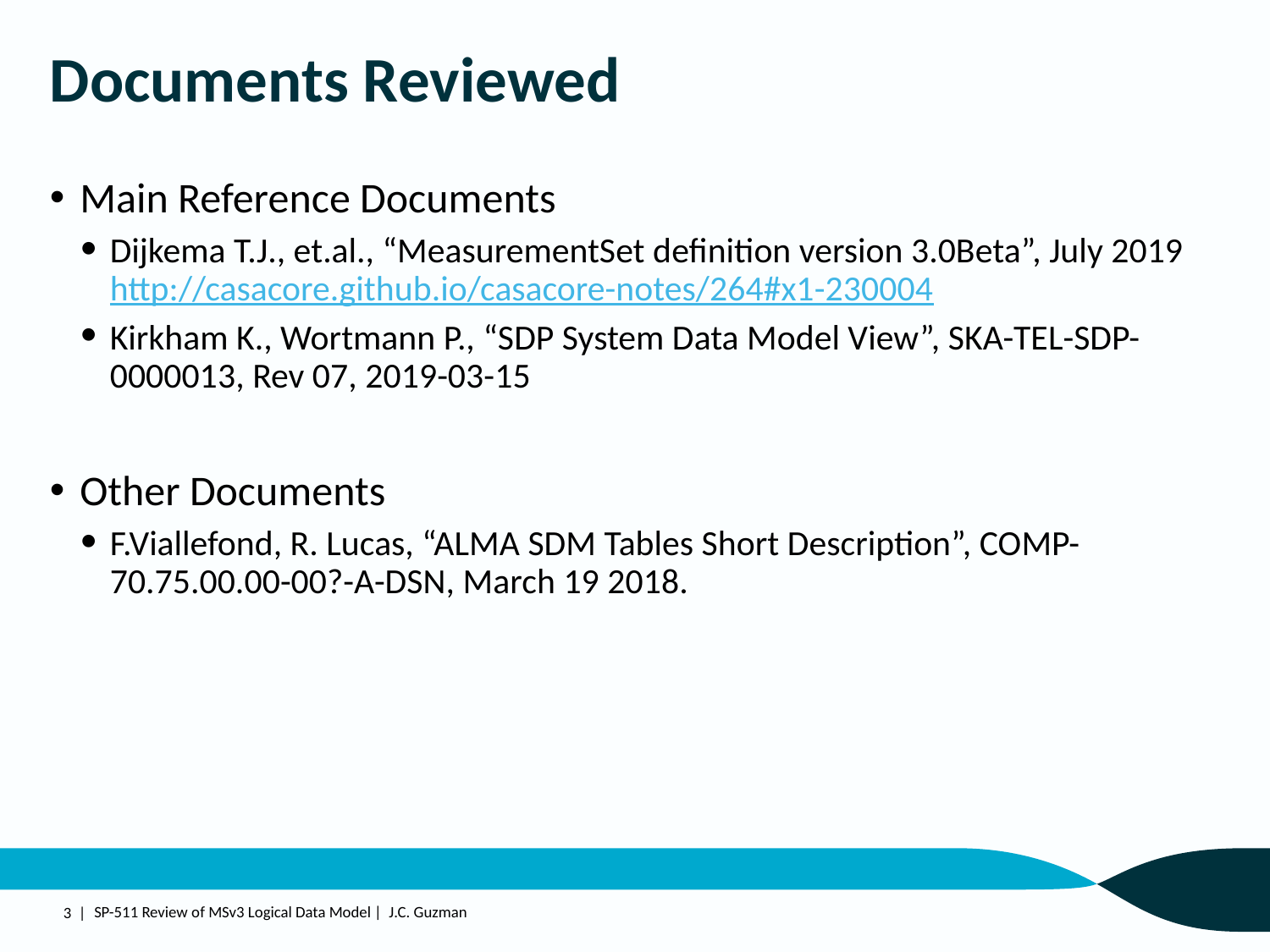

# Documents Reviewed
Main Reference Documents
Dijkema T.J., et.al., “MeasurementSet definition version 3.0Beta”, July 2019 http://casacore.github.io/casacore-notes/264#x1-230004
Kirkham K., Wortmann P., “SDP System Data Model View”, SKA-TEL-SDP-0000013, Rev 07, 2019-03-15

Other Documents
F.Viallefond, R. Lucas, “ALMA SDM Tables Short Description”, COMP-70.75.00.00-00?-A-DSN, March 19 2018.

3  |
SP-511 Review of MSv3 Logical Data Model |  J.C. Guzman